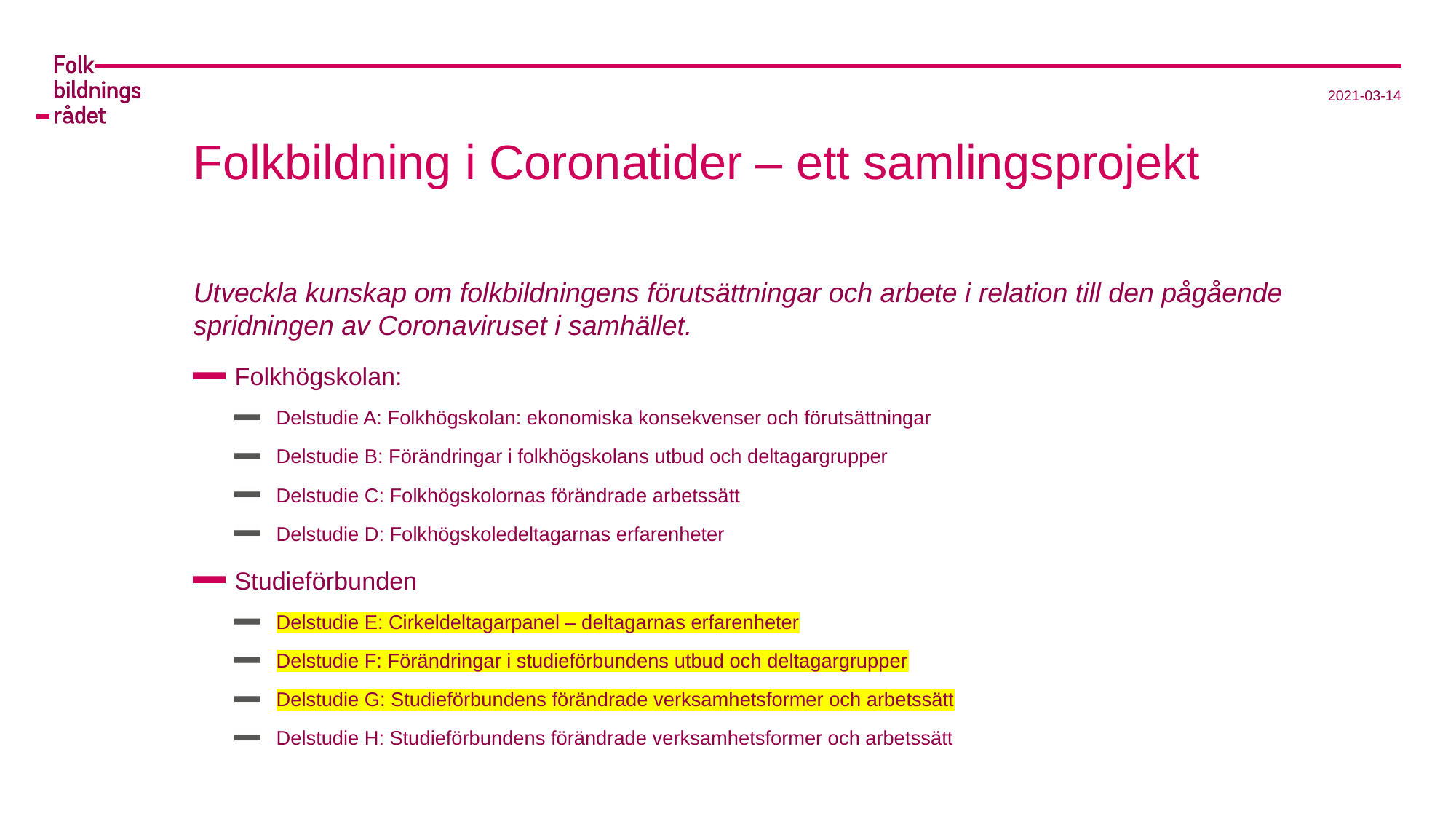

2021-03-14
# Folkbildning i Coronatider – ett samlingsprojekt
Utveckla kunskap om folkbildningens förutsättningar och arbete i relation till den pågående spridningen av Coronaviruset i samhället.
Folkhögskolan:
Delstudie A: Folkhögskolan: ekonomiska konsekvenser och förutsättningar
Delstudie B: Förändringar i folkhögskolans utbud och deltagargrupper
Delstudie C: Folkhögskolornas förändrade arbetssätt
Delstudie D: Folkhögskoledeltagarnas erfarenheter
Studieförbunden
Delstudie E: Cirkeldeltagarpanel – deltagarnas erfarenheter
Delstudie F: Förändringar i studieförbundens utbud och deltagargrupper
Delstudie G: Studieförbundens förändrade verksamhetsformer och arbetssätt
Delstudie H: Studieförbundens förändrade verksamhetsformer och arbetssätt